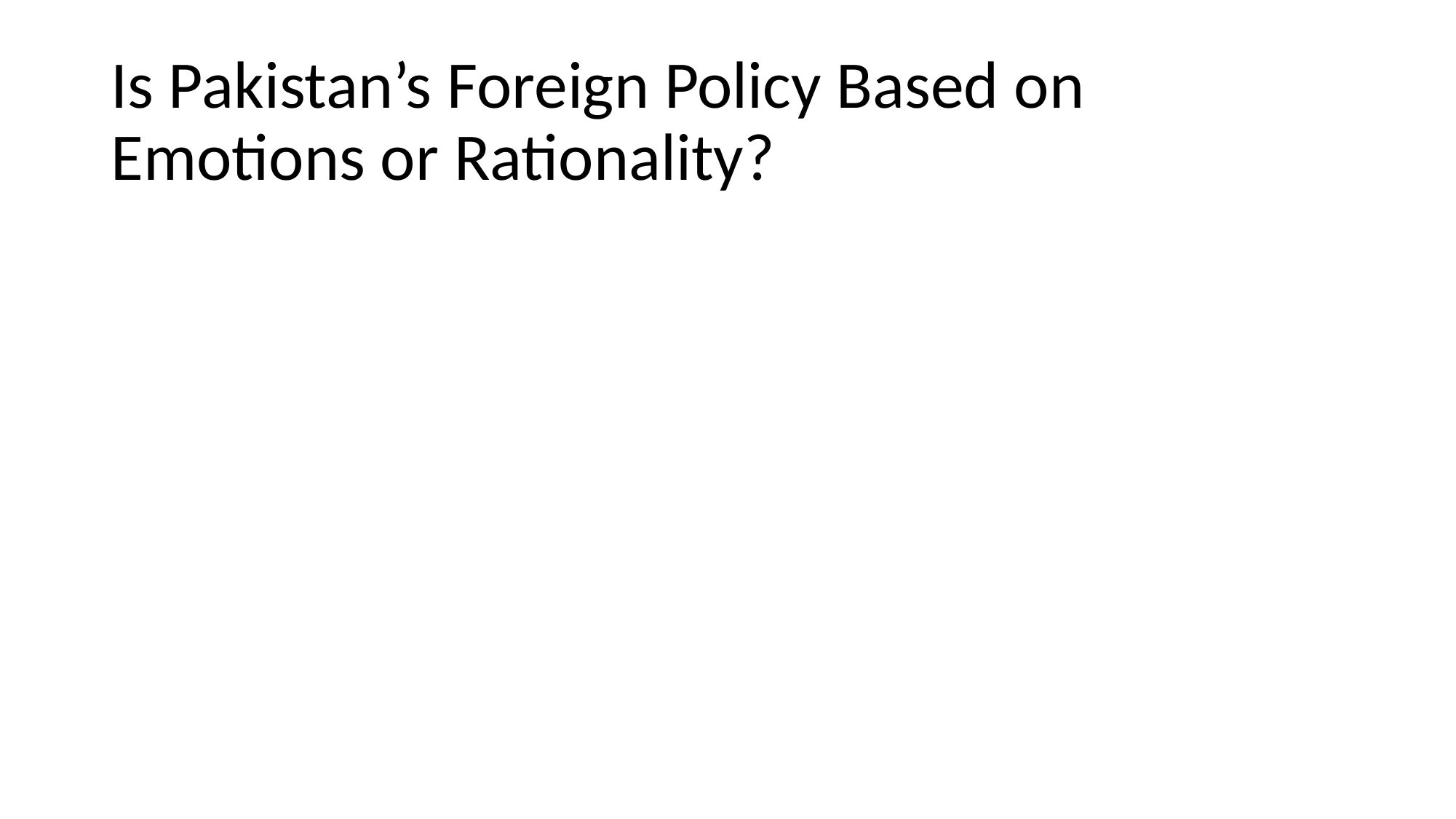

# Is Pakistan’s Foreign Policy Based on Emotions or Rationality?